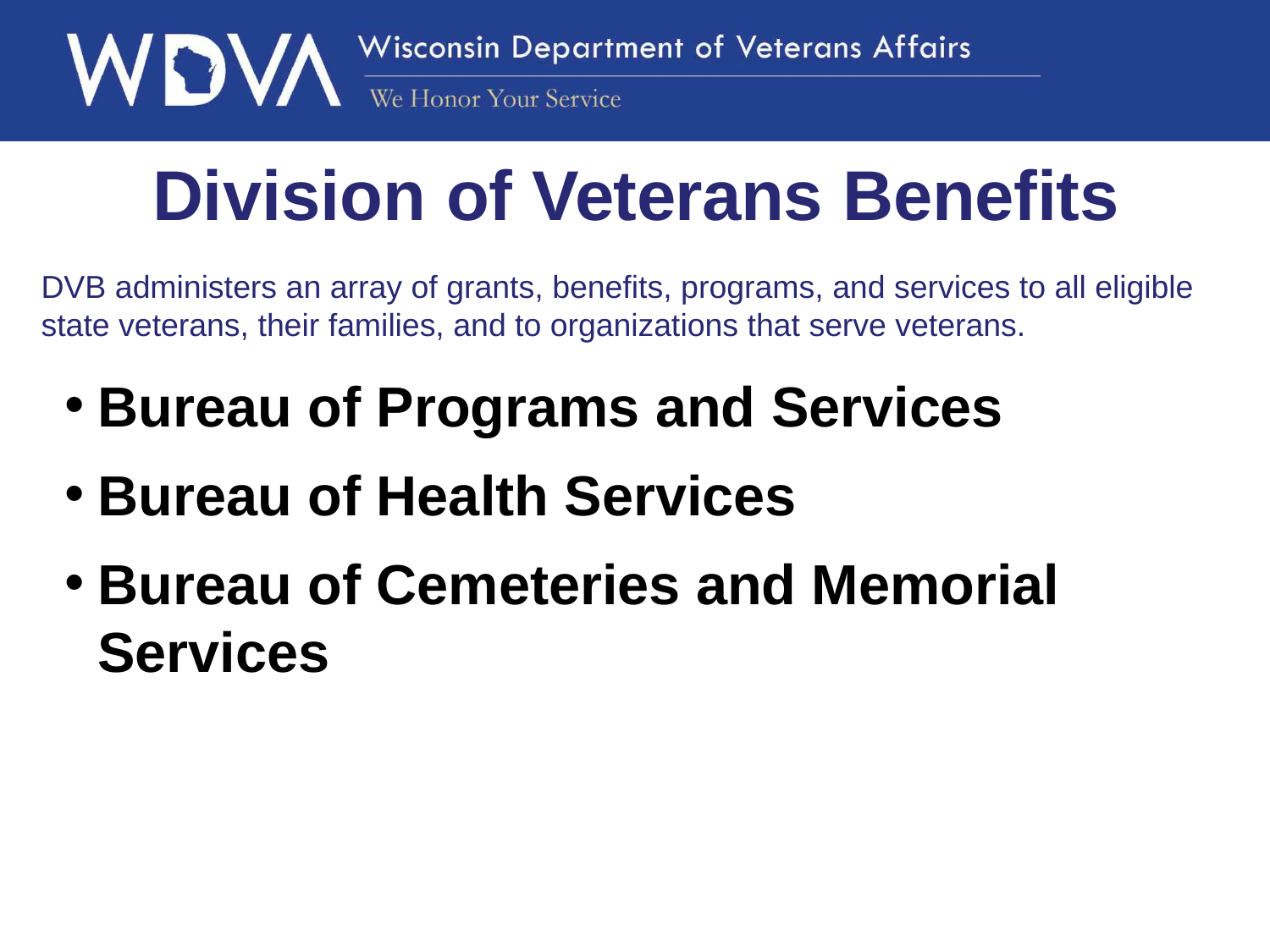

# Division of Veterans Benefits
DVB administers an array of grants, benefits, programs, and services to all eligible state veterans, their families, and to organizations that serve veterans.
Bureau of Programs and Services
Bureau of Health Services
Bureau of Cemeteries and Memorial Services